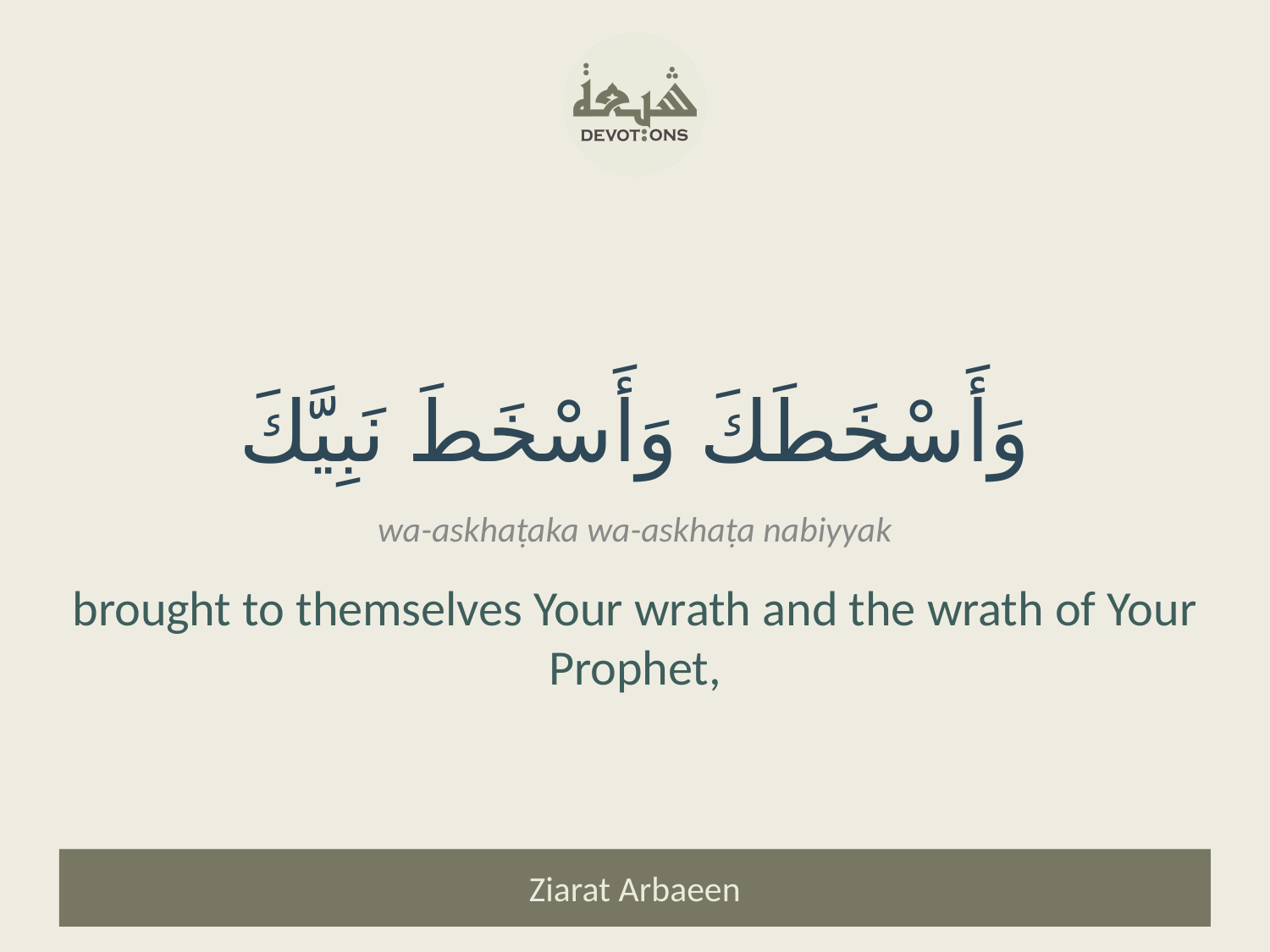

وَأَسْخَطَكَ وَأَسْخَطَ نَبِيَّكَ
wa-askhaṭaka wa-askhaṭa nabiyyak
brought to themselves Your wrath and the wrath of Your Prophet,
Ziarat Arbaeen